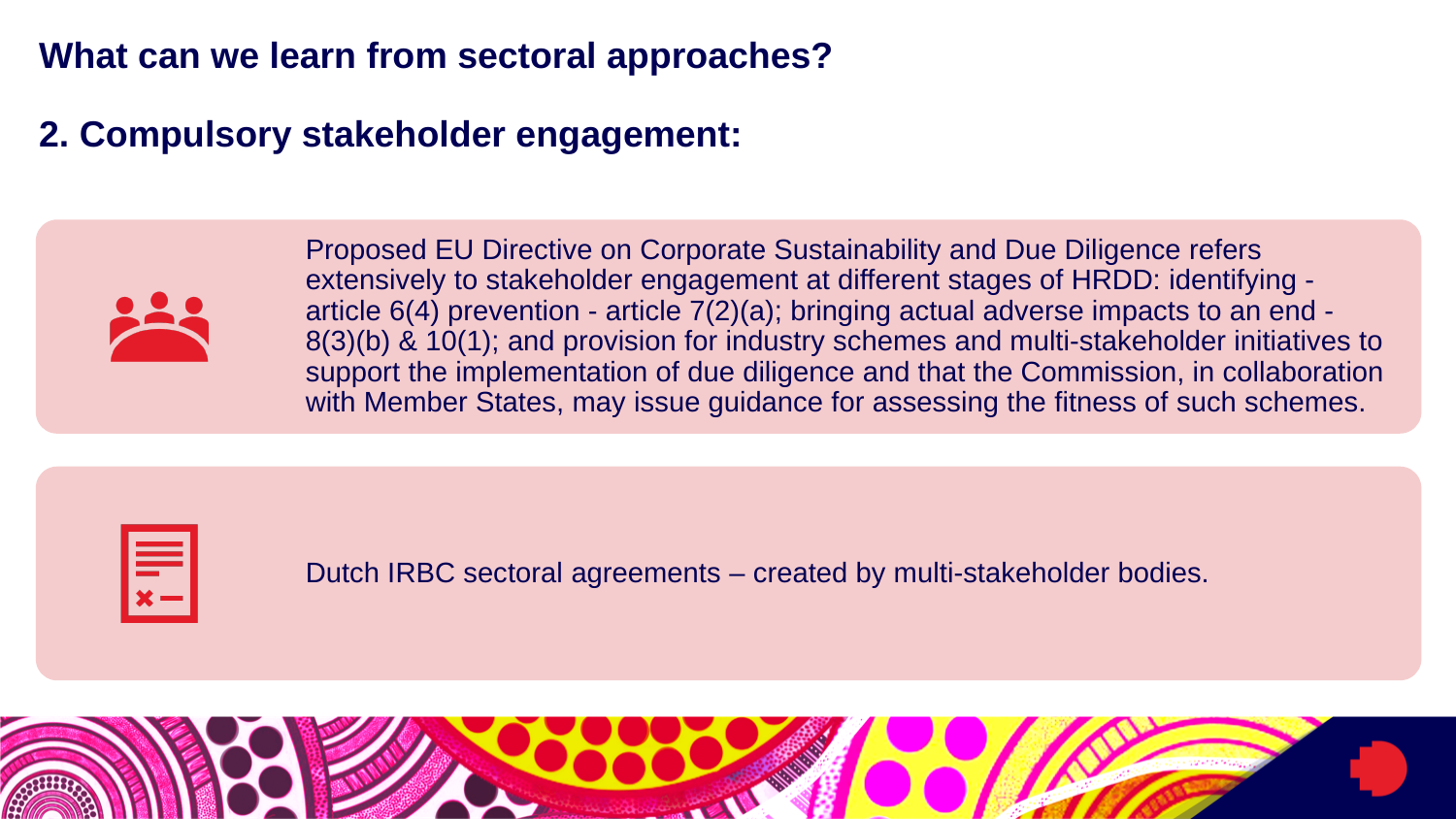

# What can we learn from sectoral approaches? 2. Compulsory stakeholder engagement:
Proposed EU Directive on Corporate Sustainability and Due Diligence refers extensively to stakeholder engagement at different stages of HRDD: identifying - article 6(4) prevention - article 7(2)(a); bringing actual adverse impacts to an end - 8(3)(b) & 10(1); and provision for industry schemes and multi-stakeholder initiatives to support the implementation of due diligence and that the Commission, in collaboration with Member States, may issue guidance for assessing the fitness of such schemes.
Dutch IRBC sectoral agreements – created by multi-stakeholder bodies.